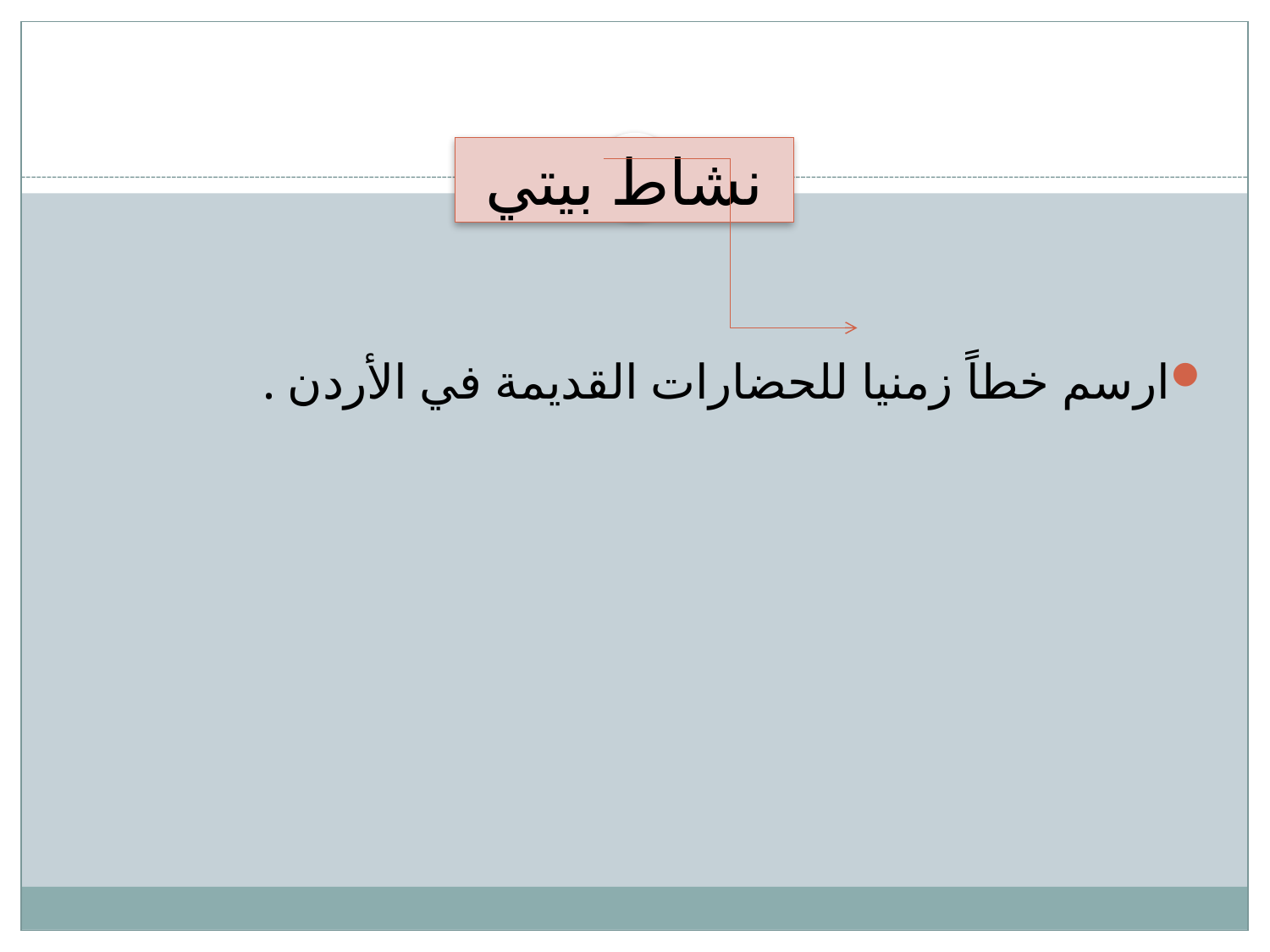

#
نشاط بيتي

ارسم خطاً زمنيا للحضارات القديمة في الأردن .